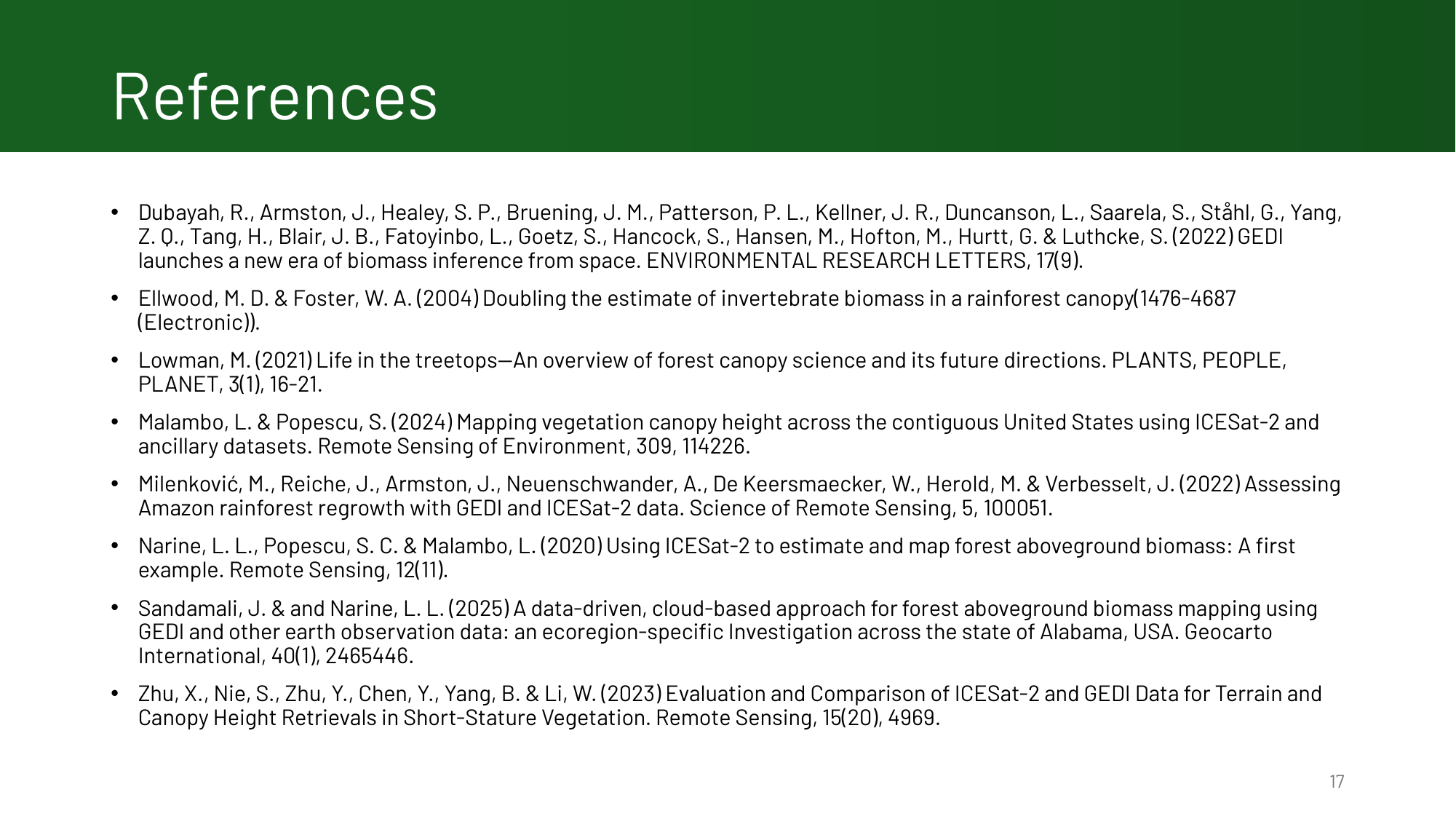

# References
Dubayah, R., Armston, J., Healey, S. P., Bruening, J. M., Patterson, P. L., Kellner, J. R., Duncanson, L., Saarela, S., Ståhl, G., Yang, Z. Q., Tang, H., Blair, J. B., Fatoyinbo, L., Goetz, S., Hancock, S., Hansen, M., Hofton, M., Hurtt, G. & Luthcke, S. (2022) GEDI launches a new era of biomass inference from space. ENVIRONMENTAL RESEARCH LETTERS, 17(9).
Ellwood, M. D. & Foster, W. A. (2004) Doubling the estimate of invertebrate biomass in a rainforest canopy(1476-4687 (Electronic)).
Lowman, M. (2021) Life in the treetops—An overview of forest canopy science and its future directions. PLANTS, PEOPLE, PLANET, 3(1), 16-21.
Malambo, L. & Popescu, S. (2024) Mapping vegetation canopy height across the contiguous United States using ICESat-2 and ancillary datasets. Remote Sensing of Environment, 309, 114226.
Milenković, M., Reiche, J., Armston, J., Neuenschwander, A., De Keersmaecker, W., Herold, M. & Verbesselt, J. (2022) Assessing Amazon rainforest regrowth with GEDI and ICESat-2 data. Science of Remote Sensing, 5, 100051.
Narine, L. L., Popescu, S. C. & Malambo, L. (2020) Using ICESat-2 to estimate and map forest aboveground biomass: A first example. Remote Sensing, 12(11).
Sandamali, J. & and Narine, L. L. (2025) A data-driven, cloud-based approach for forest aboveground biomass mapping using GEDI and other earth observation data: an ecoregion-specific Investigation across the state of Alabama, USA. Geocarto International, 40(1), 2465446.
Zhu, X., Nie, S., Zhu, Y., Chen, Y., Yang, B. & Li, W. (2023) Evaluation and Comparison of ICESat-2 and GEDI Data for Terrain and Canopy Height Retrievals in Short-Stature Vegetation. Remote Sensing, 15(20), 4969.
17